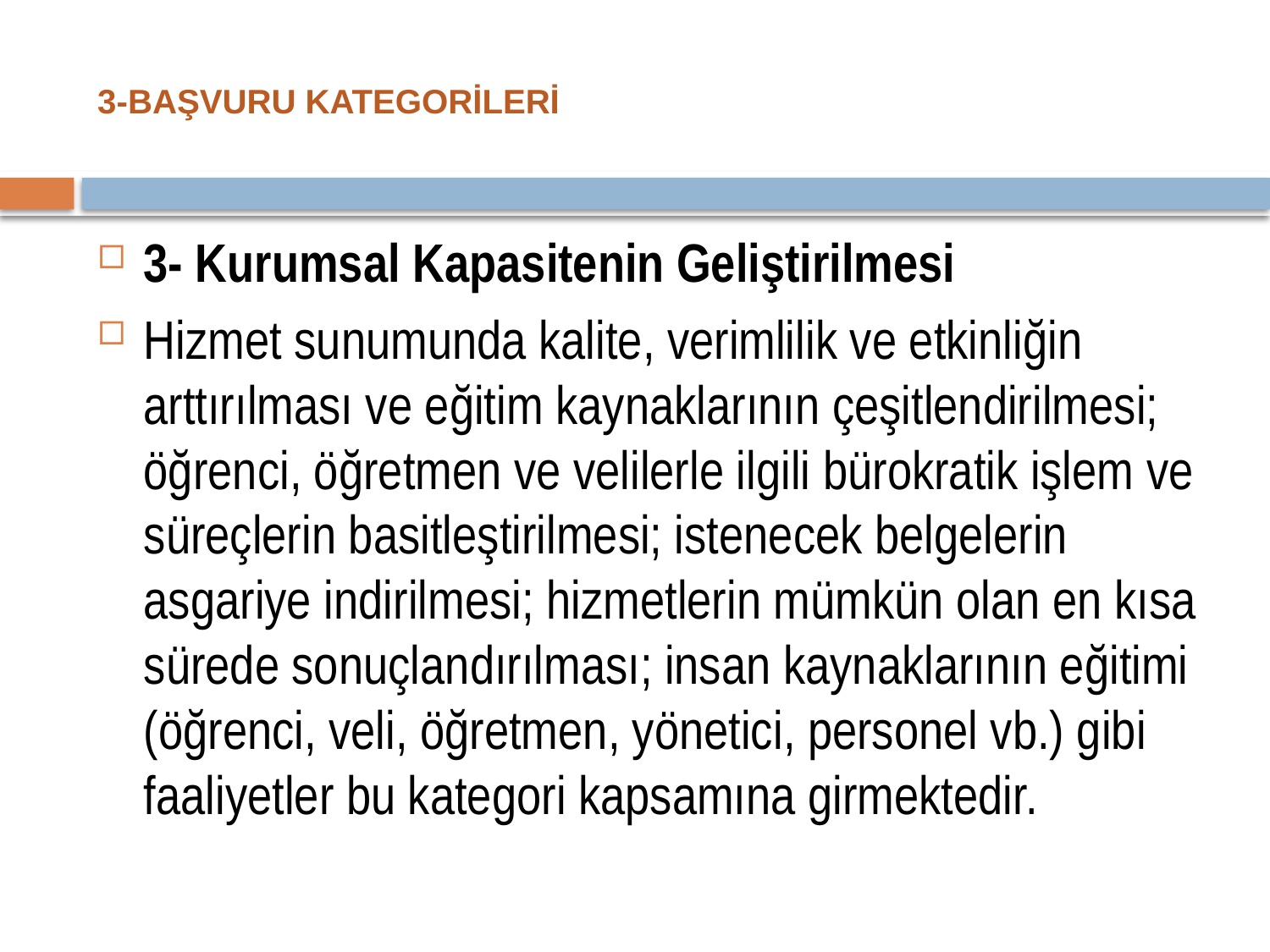

# 3-Başvuru kATEGORİLERİ
3- Kurumsal Kapasitenin Geliştirilmesi
Hizmet sunumunda kalite, verimlilik ve etkinliğin arttırılması ve eğitim kaynaklarının çeşitlendirilmesi; öğrenci, öğretmen ve velilerle ilgili bürokratik işlem ve süreçlerin basitleştirilmesi; istenecek belgelerin asgariye indirilmesi; hizmetlerin mümkün olan en kısa sürede sonuçlandırılması; insan kaynaklarının eğitimi (öğrenci, veli, öğretmen, yönetici, personel vb.) gibi faaliyetler bu kategori kapsamına girmektedir.